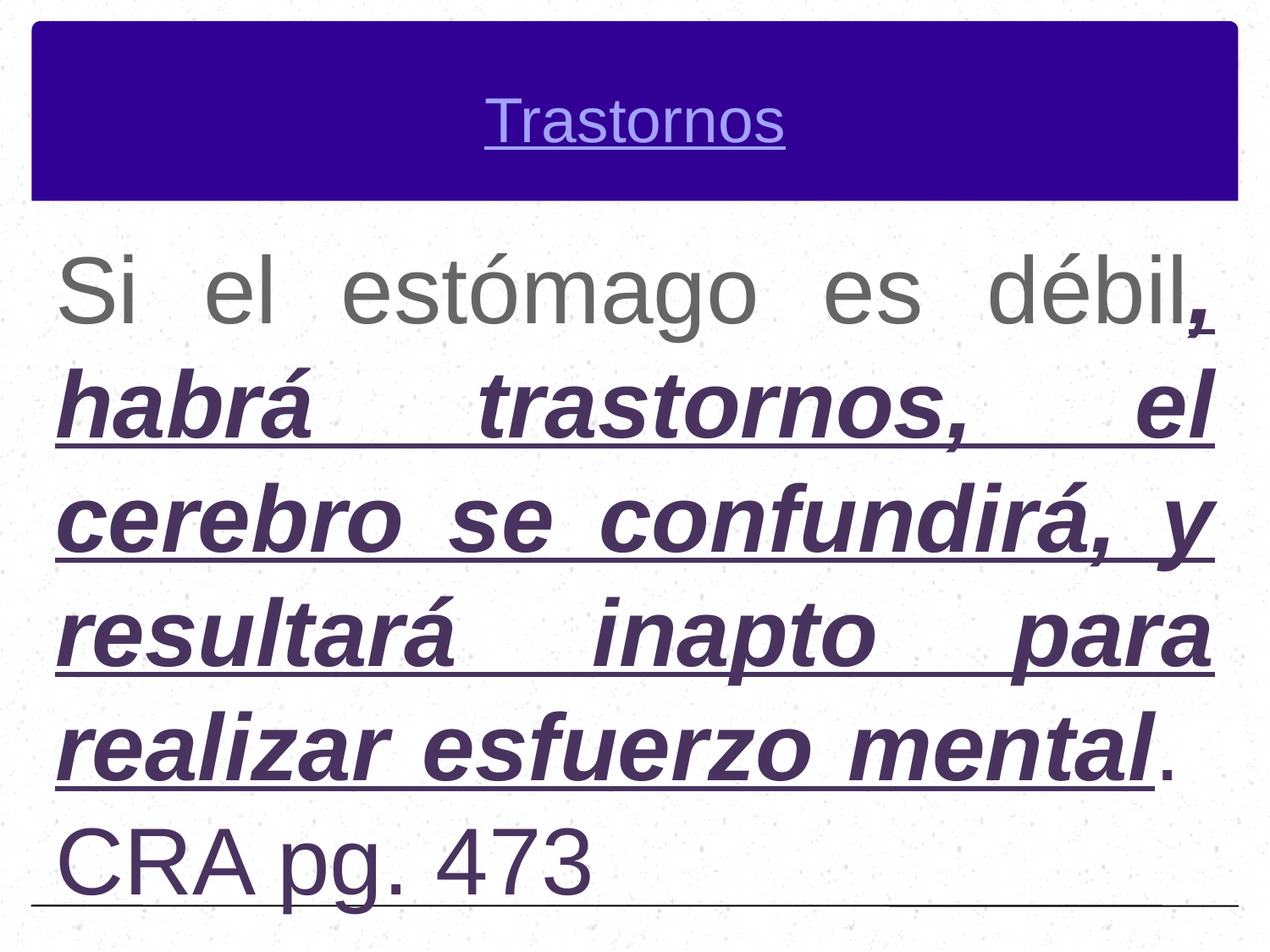

# Trastornos
Si el estómago es débil, habrá trastornos, el cerebro se confundirá, y resultará inapto para realizar esfuerzo mental.  CRA pg. 473